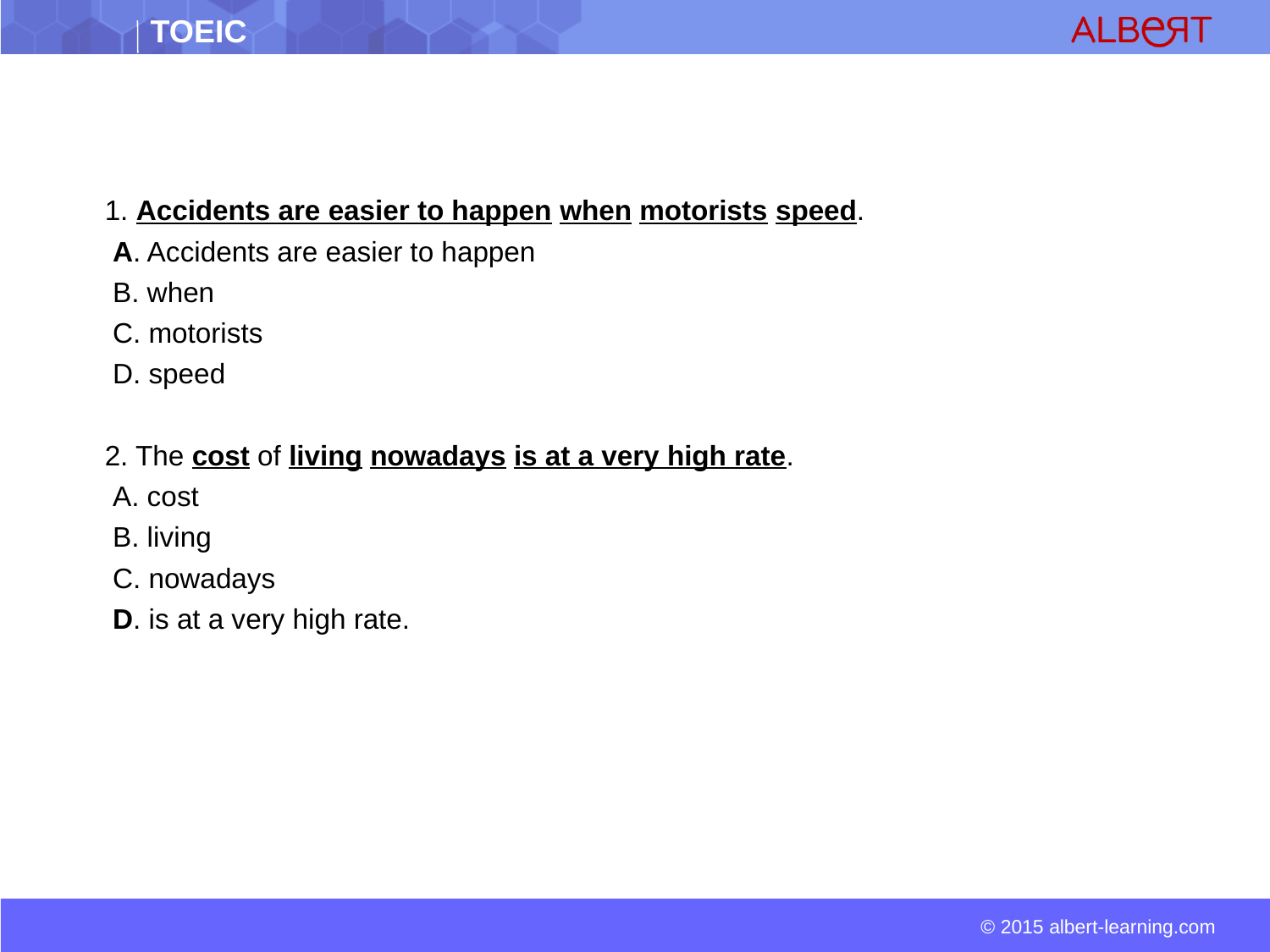

1. Accidents are easier to happen when motorists speed.
  A. Accidents are easier to happen
  B. when
  C. motorists
  D. speed

 2. The cost of living nowadays is at a very high rate.
  A. cost
  B. living
  C. nowadays
  D. is at a very high rate.